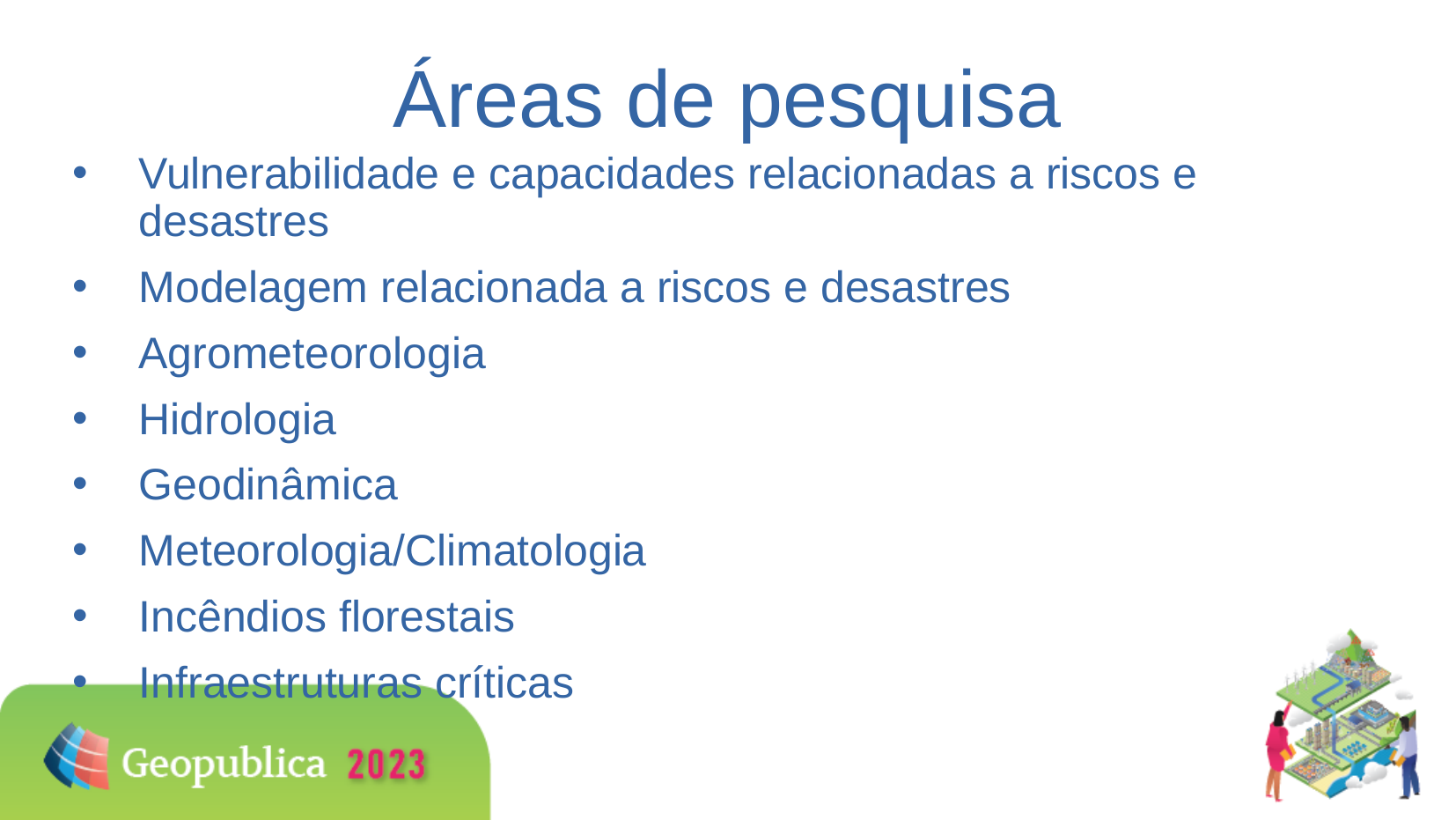

# Áreas de pesquisa
Vulnerabilidade e capacidades relacionadas a riscos e desastres
Modelagem relacionada a riscos e desastres
Agrometeorologia
Hidrologia
Geodinâmica
Meteorologia/Climatologia
Incêndios florestais
Infraestruturas críticas